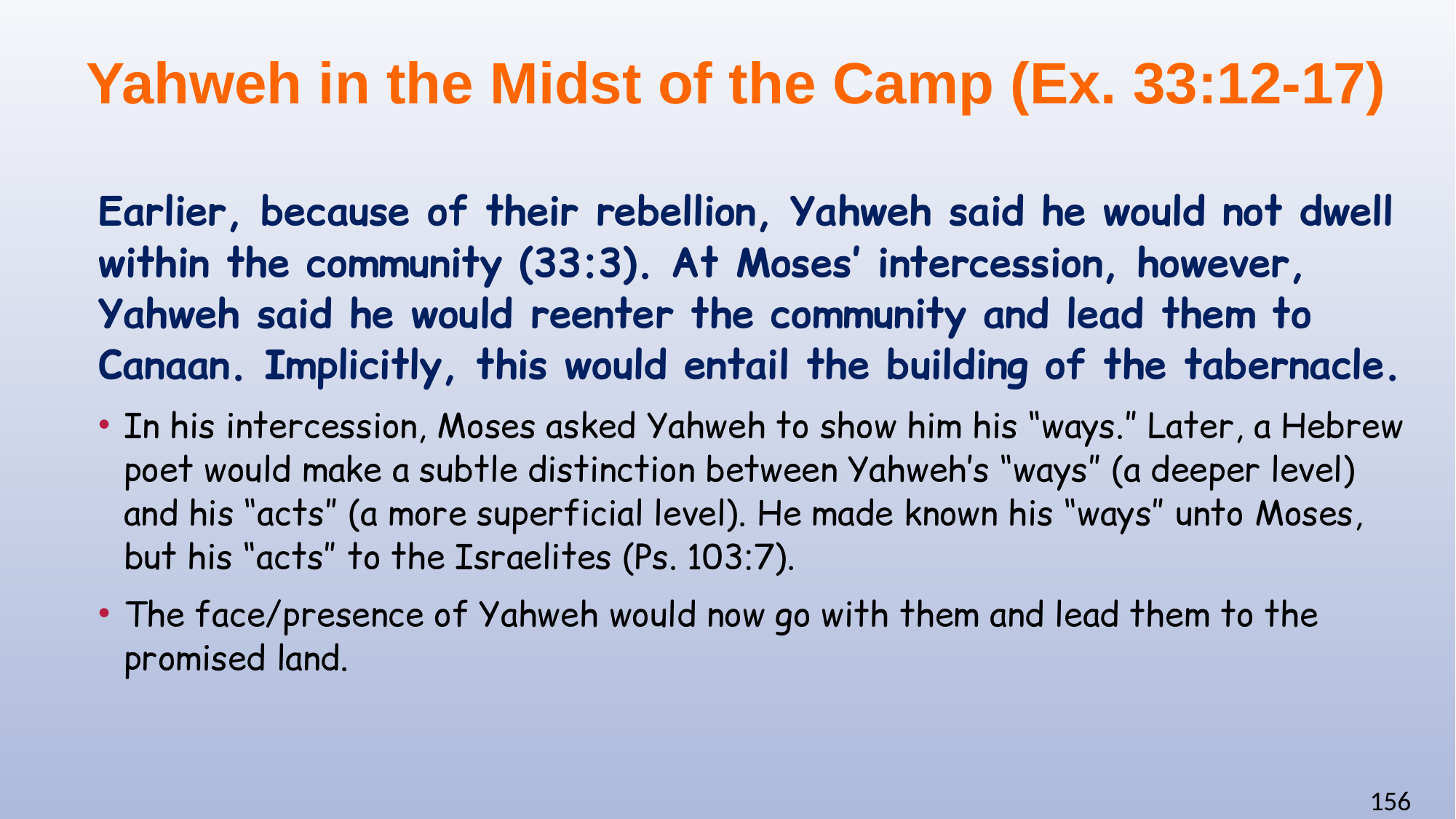

# Yahweh in the Midst of the Camp (Ex. 33:12-17)
Earlier, because of their rebellion, Yahweh said he would not dwell within the community (33:3). At Moses’ intercession, however, Yahweh said he would reenter the community and lead them to Canaan. Implicitly, this would entail the building of the tabernacle.
In his intercession, Moses asked Yahweh to show him his “ways.” Later, a Hebrew poet would make a subtle distinction between Yahweh’s “ways” (a deeper level) and his “acts” (a more superficial level). He made known his “ways” unto Moses, but his “acts” to the Israelites (Ps. 103:7).
The face/presence of Yahweh would now go with them and lead them to the promised land.
156